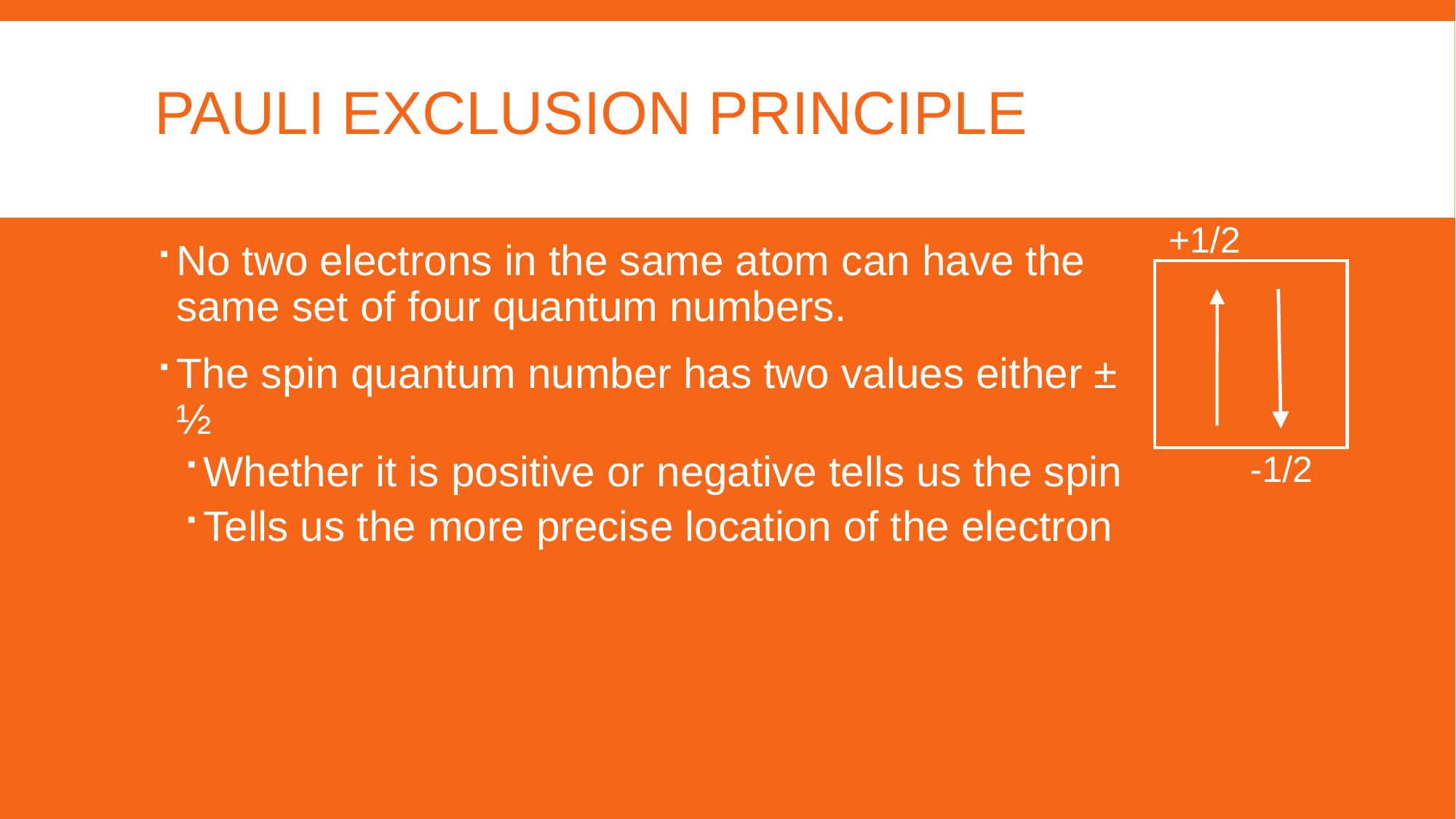

# Pauli Exclusion Principle
+1/2

No two electrons in the same atom can have the same set of four quantum numbers.
The spin quantum number has two values either ± ½
Whether it is positive or negative tells us the spin
Tells us the more precise location of the electron

-1/2